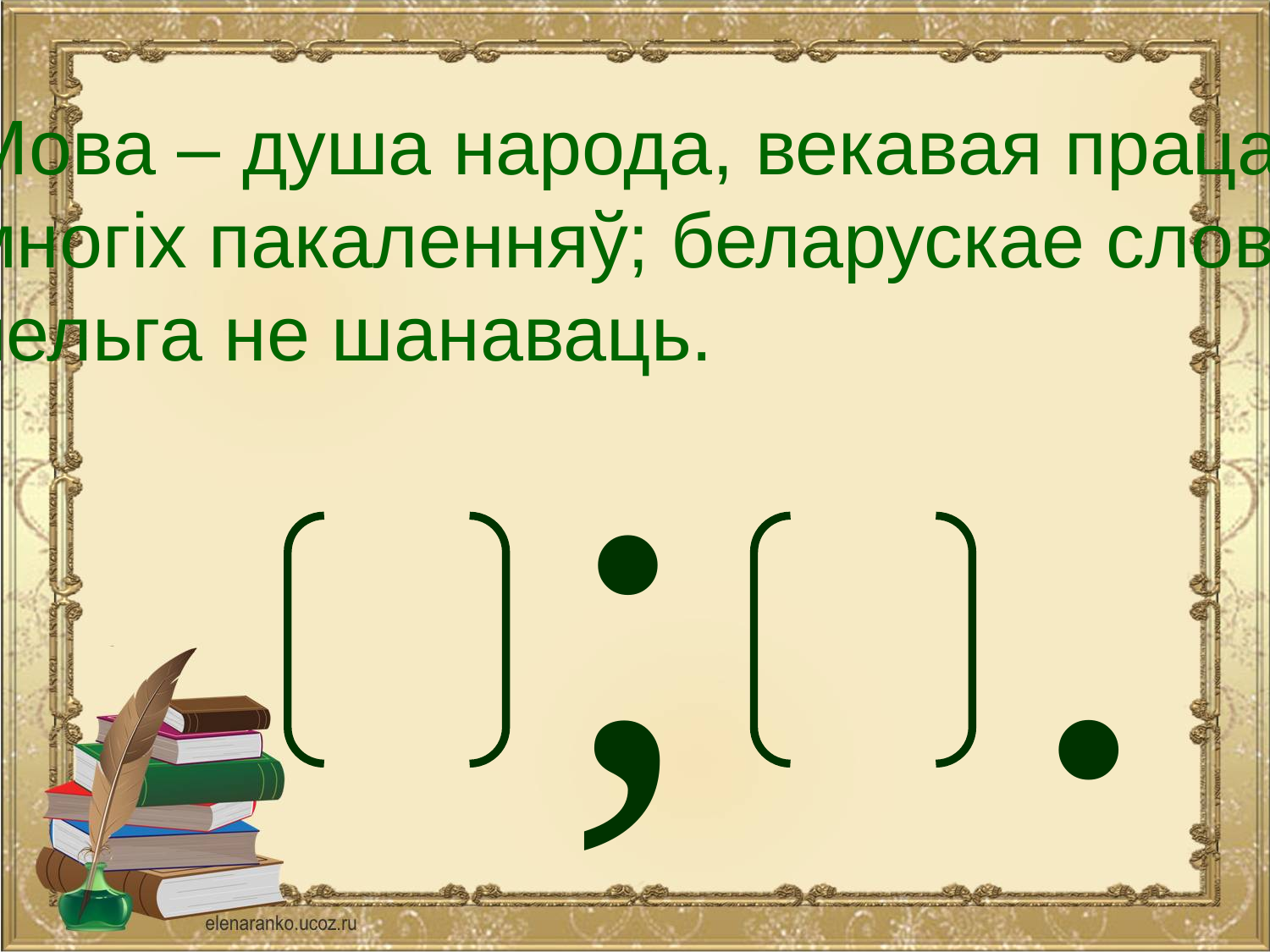

Мова – душа народа, векавая праца
многіх пакаленняў; беларускае слова
нельга не шанаваць.
;
.